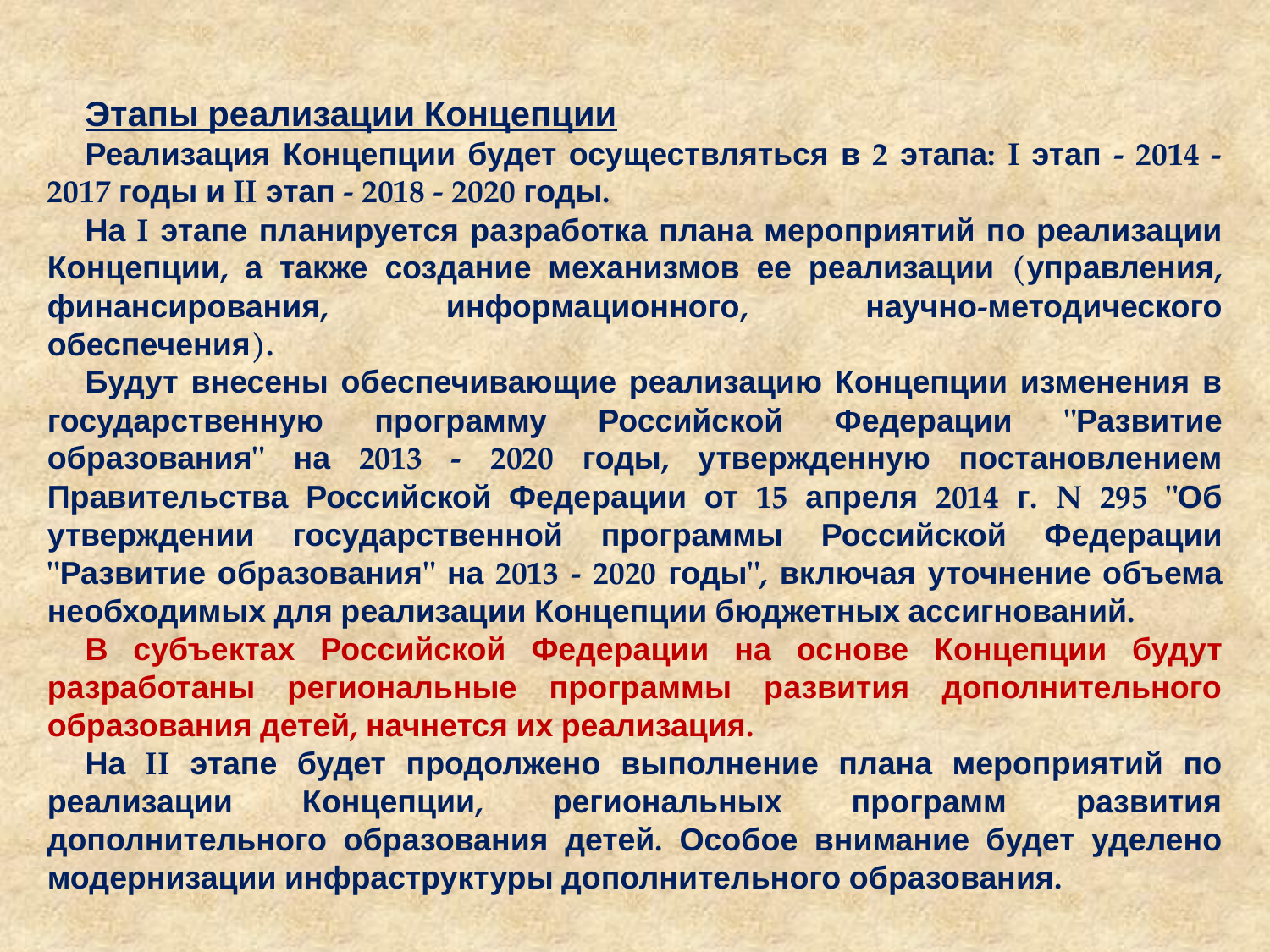

Этапы реализации Концепции
Реализация Концепции будет осуществляться в 2 этапа: I этап - 2014 - 2017 годы и II этап - 2018 - 2020 годы.
На I этапе планируется разработка плана мероприятий по реализации Концепции, а также создание механизмов ее реализации (управления, финансирования, информационного, научно-методического обеспечения).
Будут внесены обеспечивающие реализацию Концепции изменения в государственную программу Российской Федерации "Развитие образования" на 2013 - 2020 годы, утвержденную постановлением Правительства Российской Федерации от 15 апреля 2014 г. N 295 "Об утверждении государственной программы Российской Федерации "Развитие образования" на 2013 - 2020 годы", включая уточнение объема необходимых для реализации Концепции бюджетных ассигнований.
В субъектах Российской Федерации на основе Концепции будут разработаны региональные программы развития дополнительного образования детей, начнется их реализация.
На II этапе будет продолжено выполнение плана мероприятий по реализации Концепции, региональных программ развития дополнительного образования детей. Особое внимание будет уделено модернизации инфраструктуры дополнительного образования.